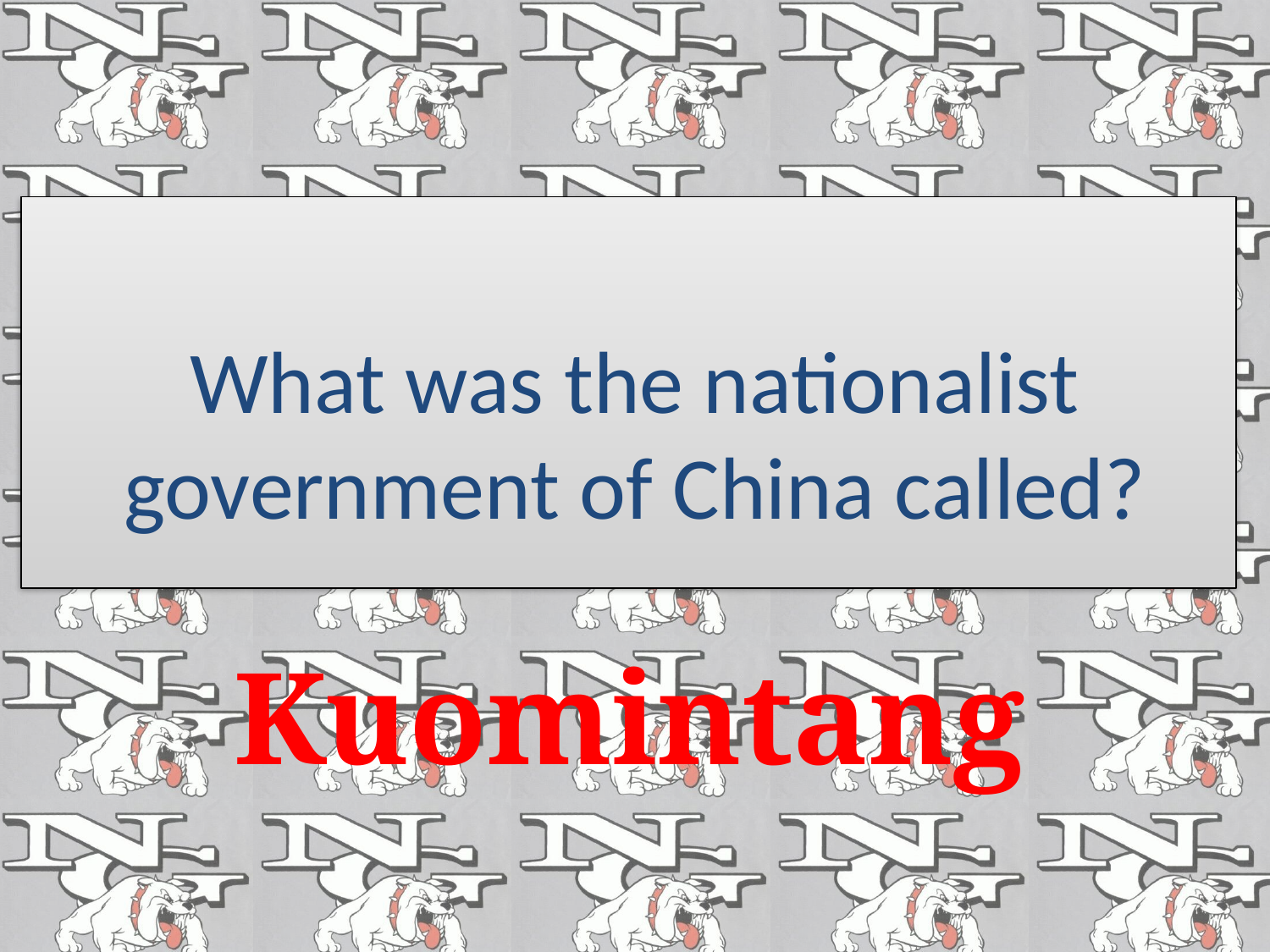

#

What was the nationalist government of China called?

Kuomintang